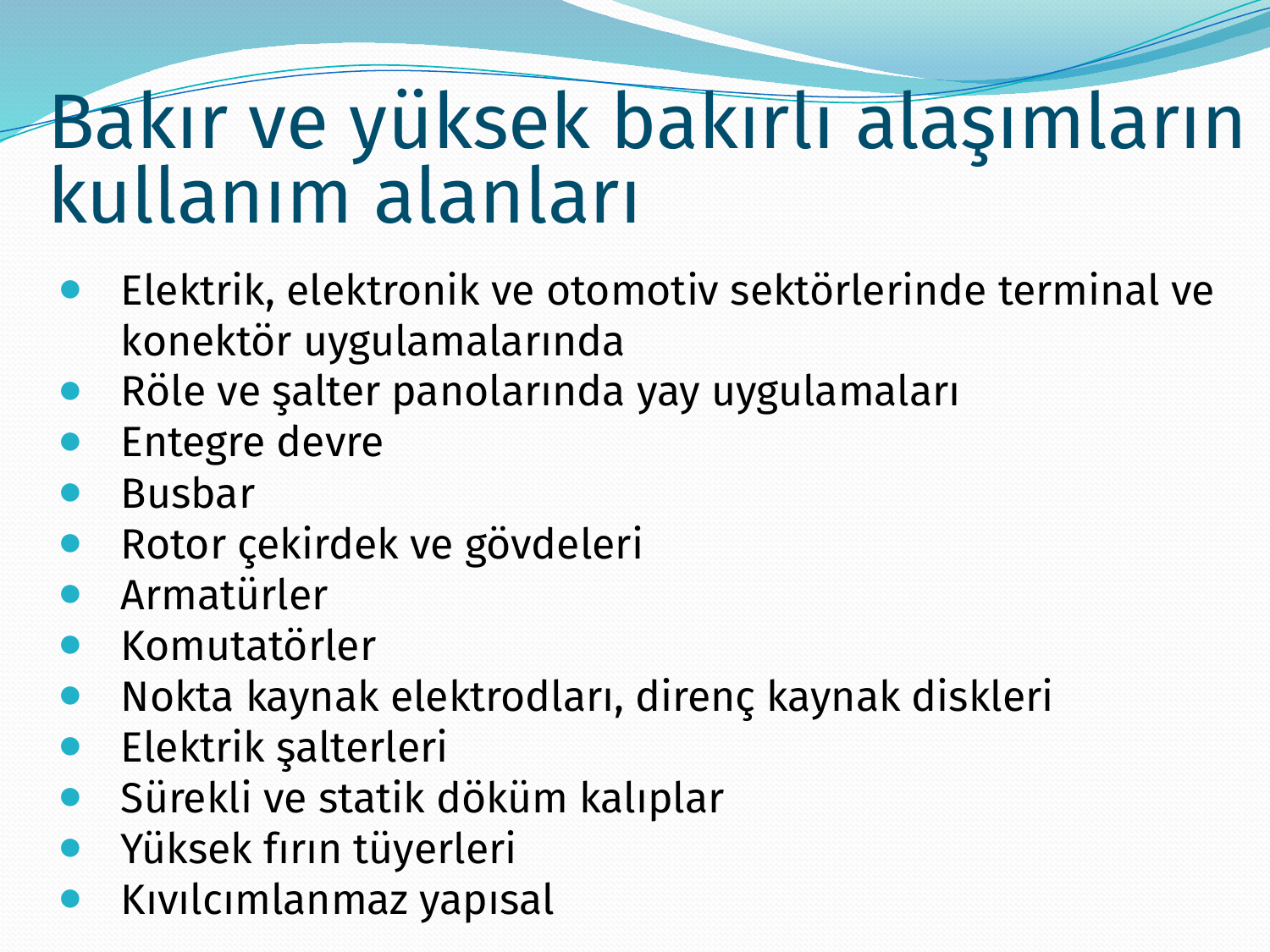

Bakır ve yüksek bakırlı alaşımların kullanım alanları
Elektrik, elektronik ve otomotiv sektörlerinde terminal ve konektör uygulamalarında
Röle ve şalter panolarında yay uygulamaları
Entegre devre
Busbar
Rotor çekirdek ve gövdeleri
Armatürler
Komutatörler
Nokta kaynak elektrodları, direnç kaynak diskleri
Elektrik şalterleri
Sürekli ve statik döküm kalıplar
Yüksek fırın tüyerleri
Kıvılcımlanmaz yapısal